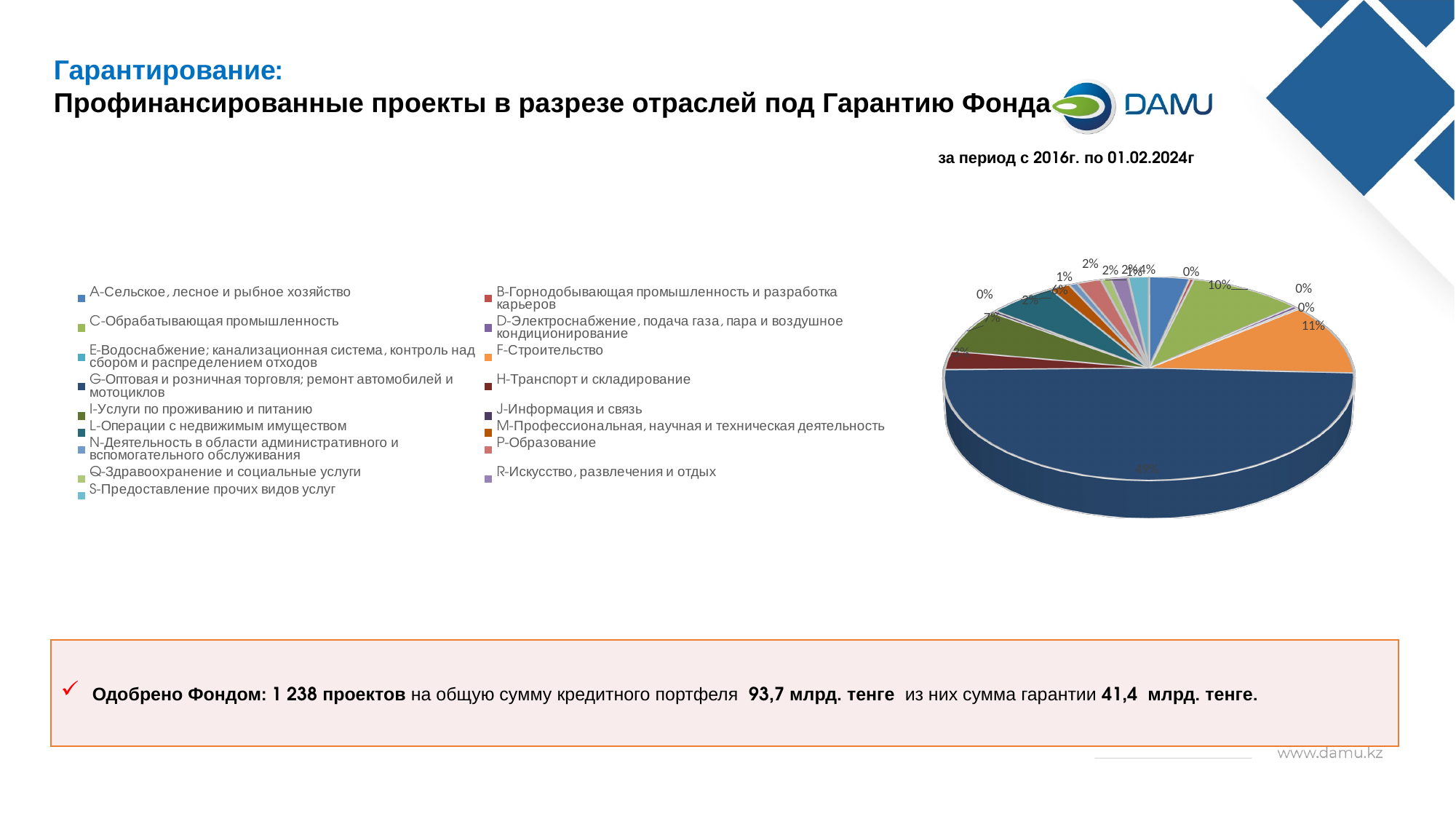

Гарантирование:
Профинансированные проекты в разрезе отраслей под Гарантию Фонда

[unsupported chart]

за период с 2016г. по 01.02.2024г
Одобрено Фондом: 1 238 проектов на общую сумму кредитного портфеля  93,7 млрд. тенге  из них сумма гарантии 41,4  млрд. тенге.